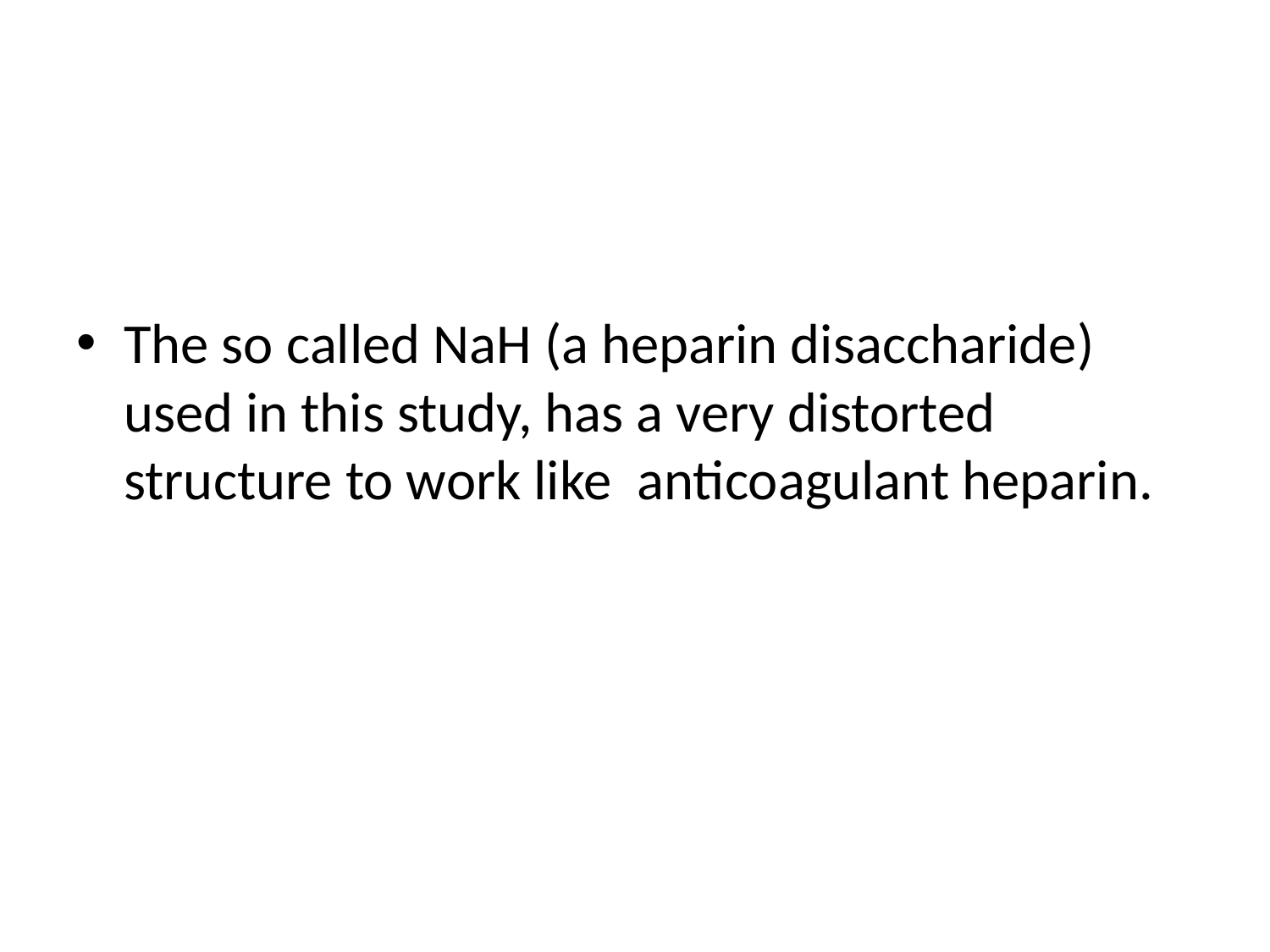

#

The so called NaH (a heparin disaccharide) used in this study, has a very distorted structure to work like  anticoagulant heparin.